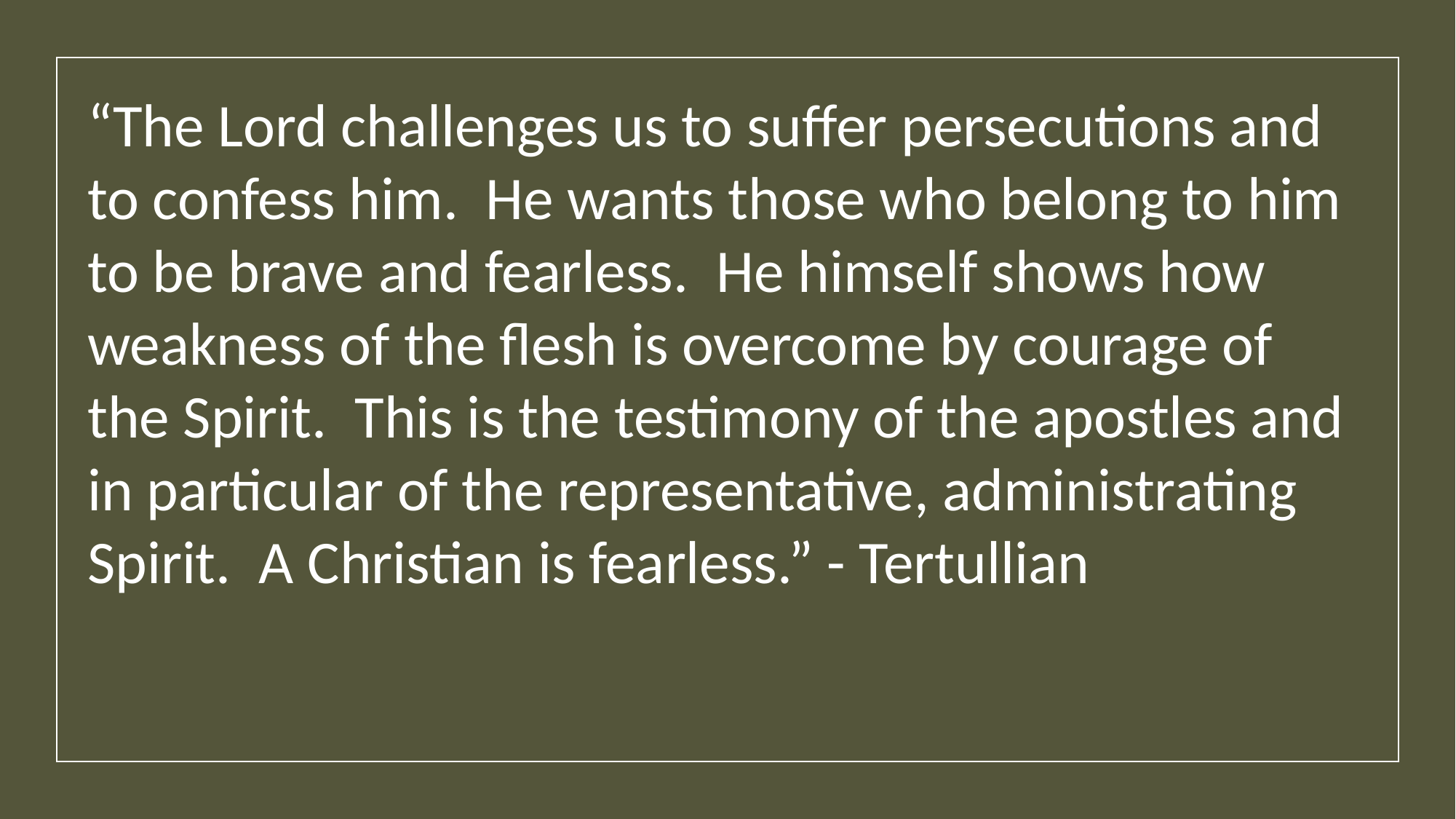

“The Lord challenges us to suffer persecutions and to confess him.  He wants those who belong to him to be brave and fearless.  He himself shows how weakness of the flesh is overcome by courage of the Spirit.  This is the testimony of the apostles and in particular of the representative, administrating Spirit.  A Christian is fearless.” - Tertullian